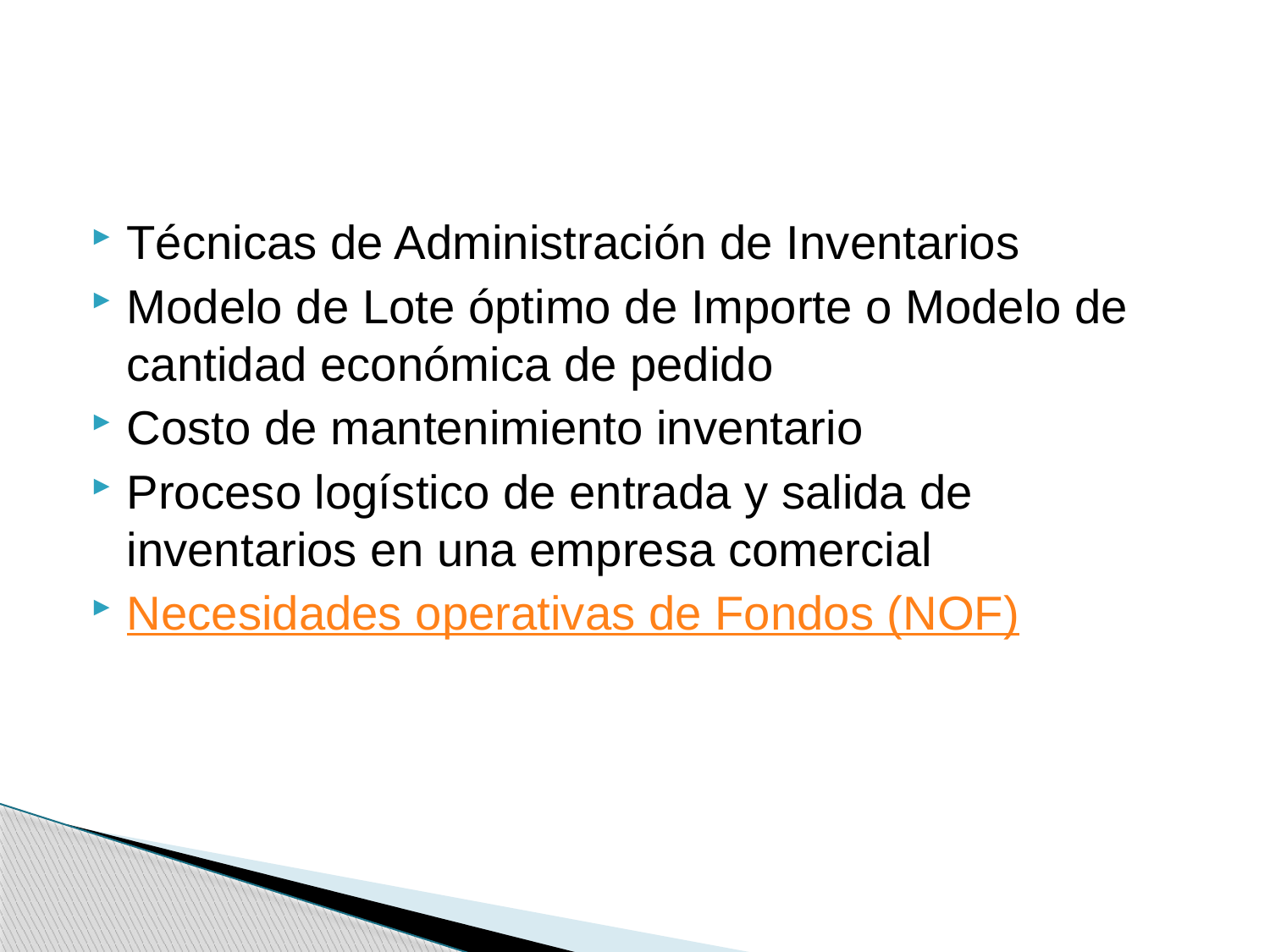

#
Técnicas de Administración de Inventarios
Modelo de Lote óptimo de Importe o Modelo de cantidad económica de pedido
Costo de mantenimiento inventario
Proceso logístico de entrada y salida de inventarios en una empresa comercial
Necesidades operativas de Fondos (NOF)